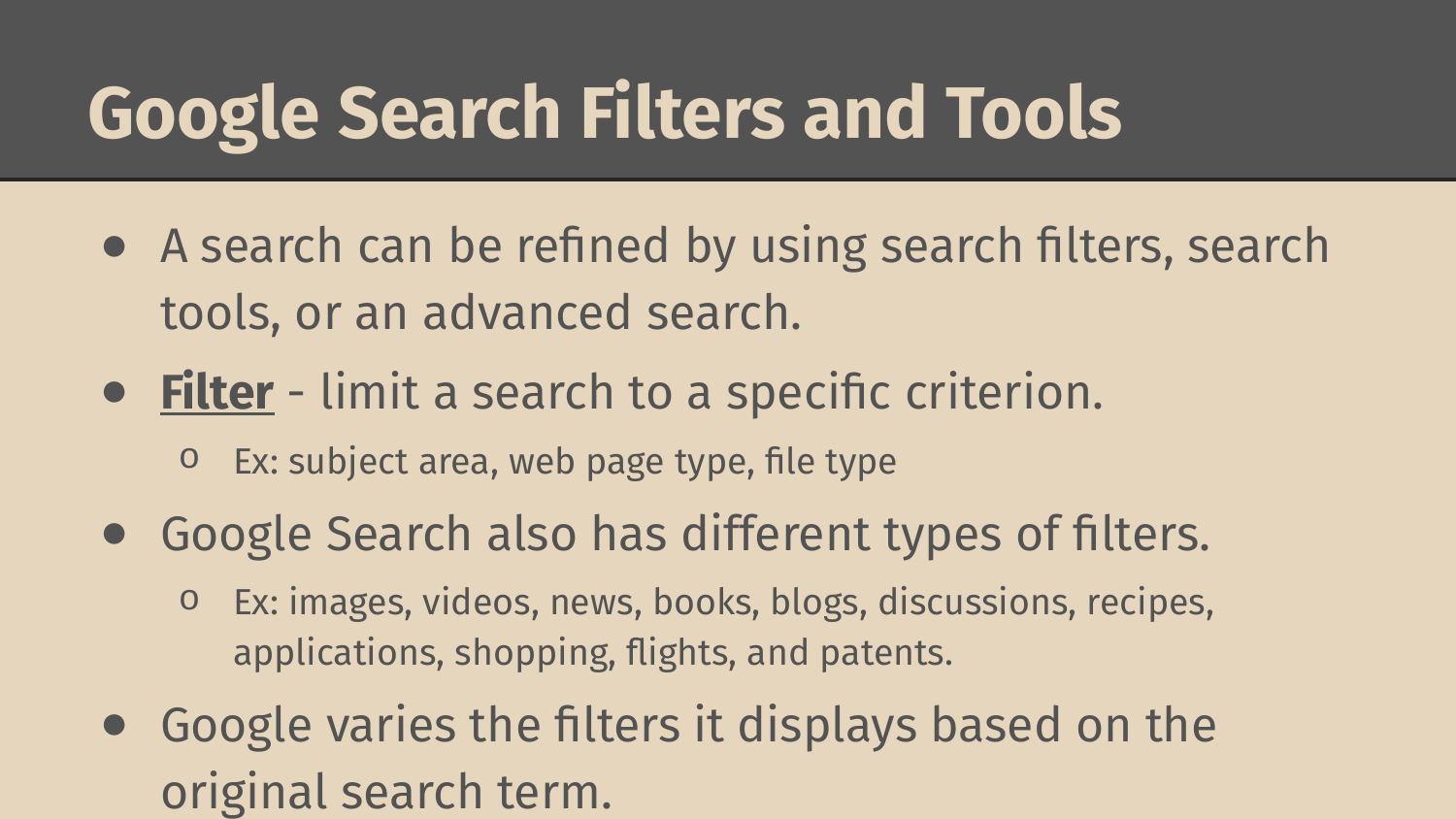

# Google Search Filters and Tools
A search can be refined by using search filters, search tools, or an advanced search.
Filter - limit a search to a specific criterion.
Ex: subject area, web page type, file type
Google Search also has different types of filters.
Ex: images, videos, news, books, blogs, discussions, recipes, applications, shopping, flights, and patents.
Google varies the filters it displays based on the original search term.